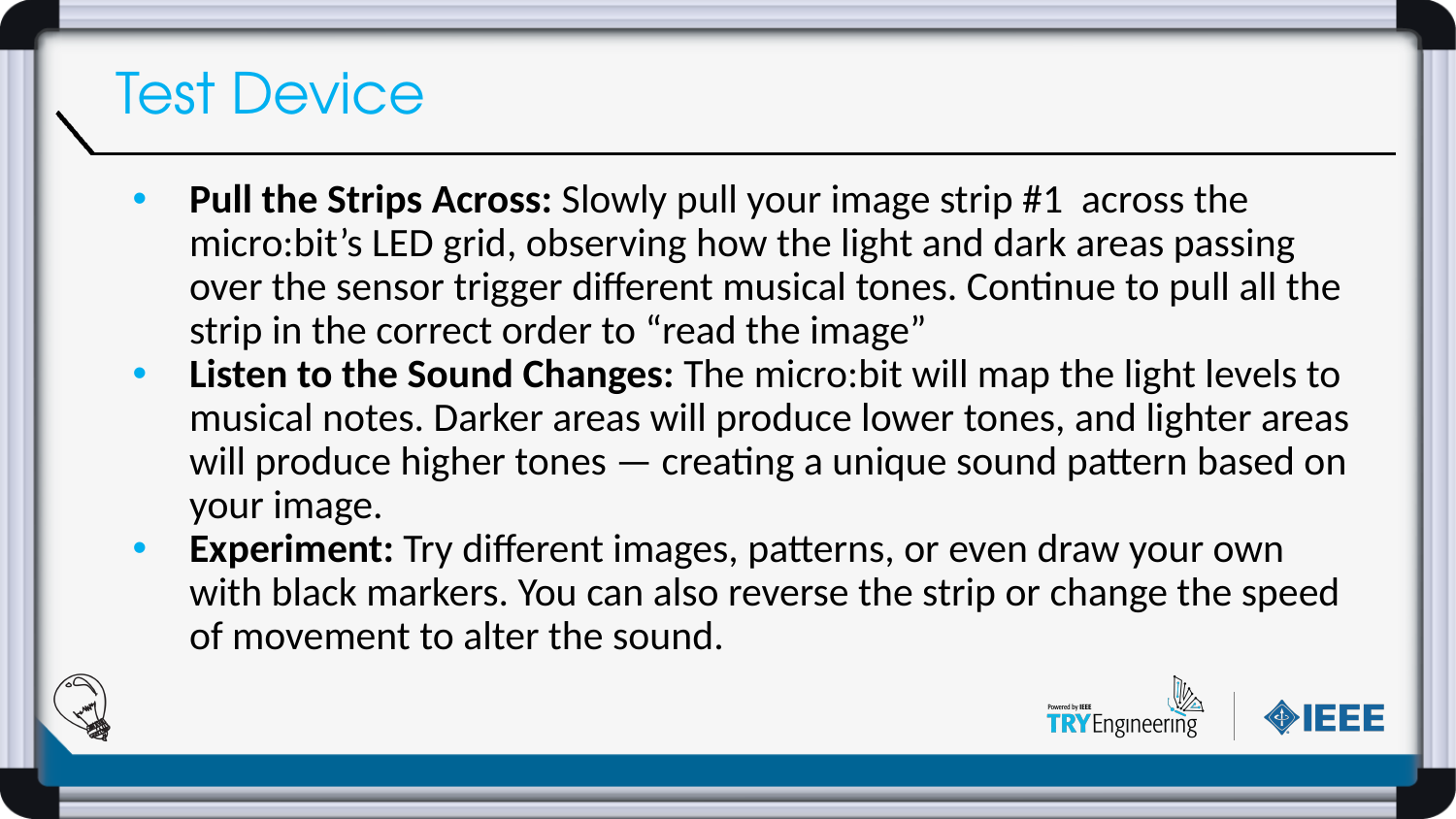

# Test Device
Pull the Strips Across: Slowly pull your image strip #1  across the micro:bit’s LED grid, observing how the light and dark areas passing over the sensor trigger different musical tones. Continue to pull all the strip in the correct order to “read the image”
Listen to the Sound Changes: The micro:bit will map the light levels to musical notes. Darker areas will produce lower tones, and lighter areas will produce higher tones — creating a unique sound pattern based on your image.
Experiment: Try different images, patterns, or even draw your own with black markers. You can also reverse the strip or change the speed of movement to alter the sound.